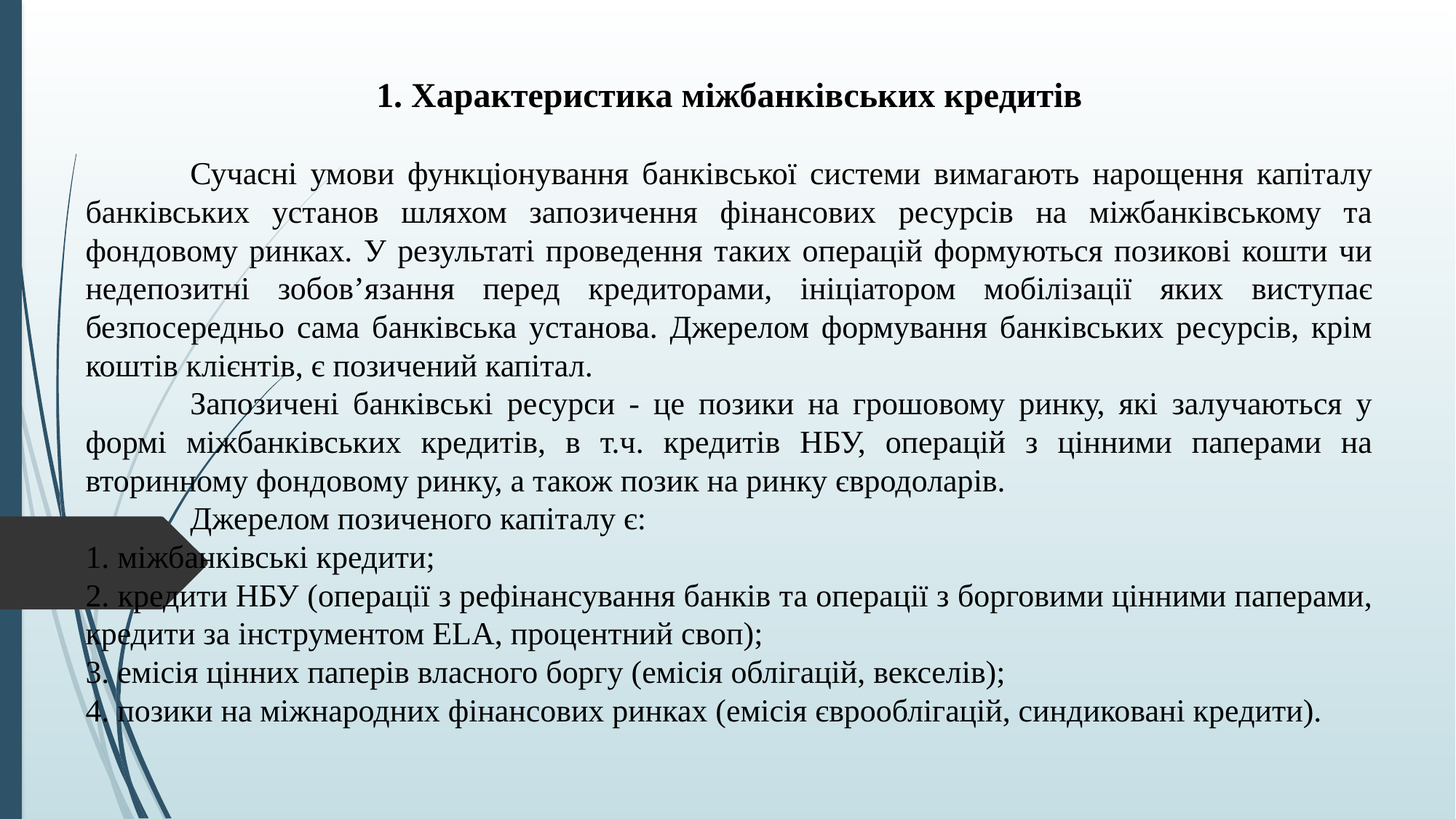

1. Характеристика міжбанківських кредитів

	Сучасні умови функціонування банківської системи вимагають нарощення капіталу банківських установ шляхом запозичення фінансових ресурсів на міжбанківському та фондовому ринках. У результаті проведення таких операцій формуються позикові кошти чи недепозитні зобов’язання перед кредиторами, ініціатором мобілізації яких виступає безпосередньо сама банківська установа. Джерелом формування банківських ресурсів, крім коштів клієнтів, є позичений капітал.
	Запозичені банківські ресурси - це позики на грошовому ринку, які залучаються у формі міжбанківських кредитів, в т.ч. кредитів НБУ, операцій з цінними паперами на вторинному фондовому ринку, а також позик на ринку євродоларів.
	Джерелом позиченого капіталу є:
1. міжбанківські кредити;
2. кредити НБУ (операції з рефінансування банків та операції з борговими цінними паперами, кредити за інструментом ELA, процентний своп);
3. емісія цінних паперів власного боргу (емісія облігацій, векселів);
4. позики на міжнародних фінансових ринках (емісія єврооблігацій, синдиковані кредити).